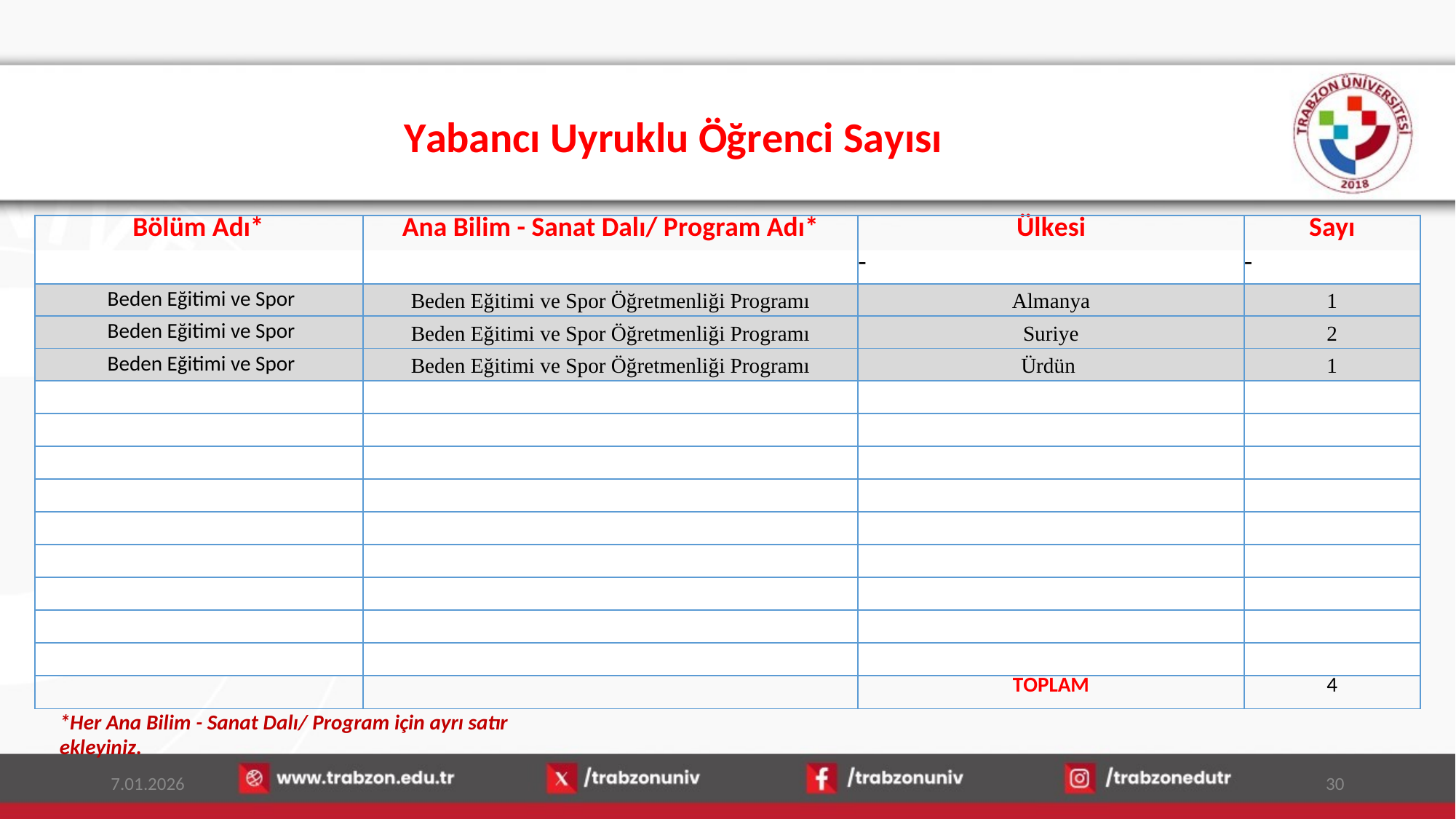

# Yabancı Uyruklu Öğrenci Sayısı
| Bölüm Adı\* | Ana Bilim - Sanat Dalı/ Program Adı\* | Ülkesi | Sayı |
| --- | --- | --- | --- |
|  |  | - | - |
| Beden Eğitimi ve Spor | Beden Eğitimi ve Spor Öğretmenliği Programı | Almanya | 1 |
| Beden Eğitimi ve Spor | Beden Eğitimi ve Spor Öğretmenliği Programı | Suriye | 2 |
| Beden Eğitimi ve Spor | Beden Eğitimi ve Spor Öğretmenliği Programı | Ürdün | 1 |
|  |  |  |  |
|  |  |  |  |
|  |  |  |  |
|  |  |  |  |
|  |  |  |  |
|  |  |  |  |
|  |  |  |  |
|  |  |  |  |
|  |  |  |  |
|  |  | TOPLAM | 4 |
*Her Ana Bilim - Sanat Dalı/ Program için ayrı satır ekleyiniz.
7.01.2026
30